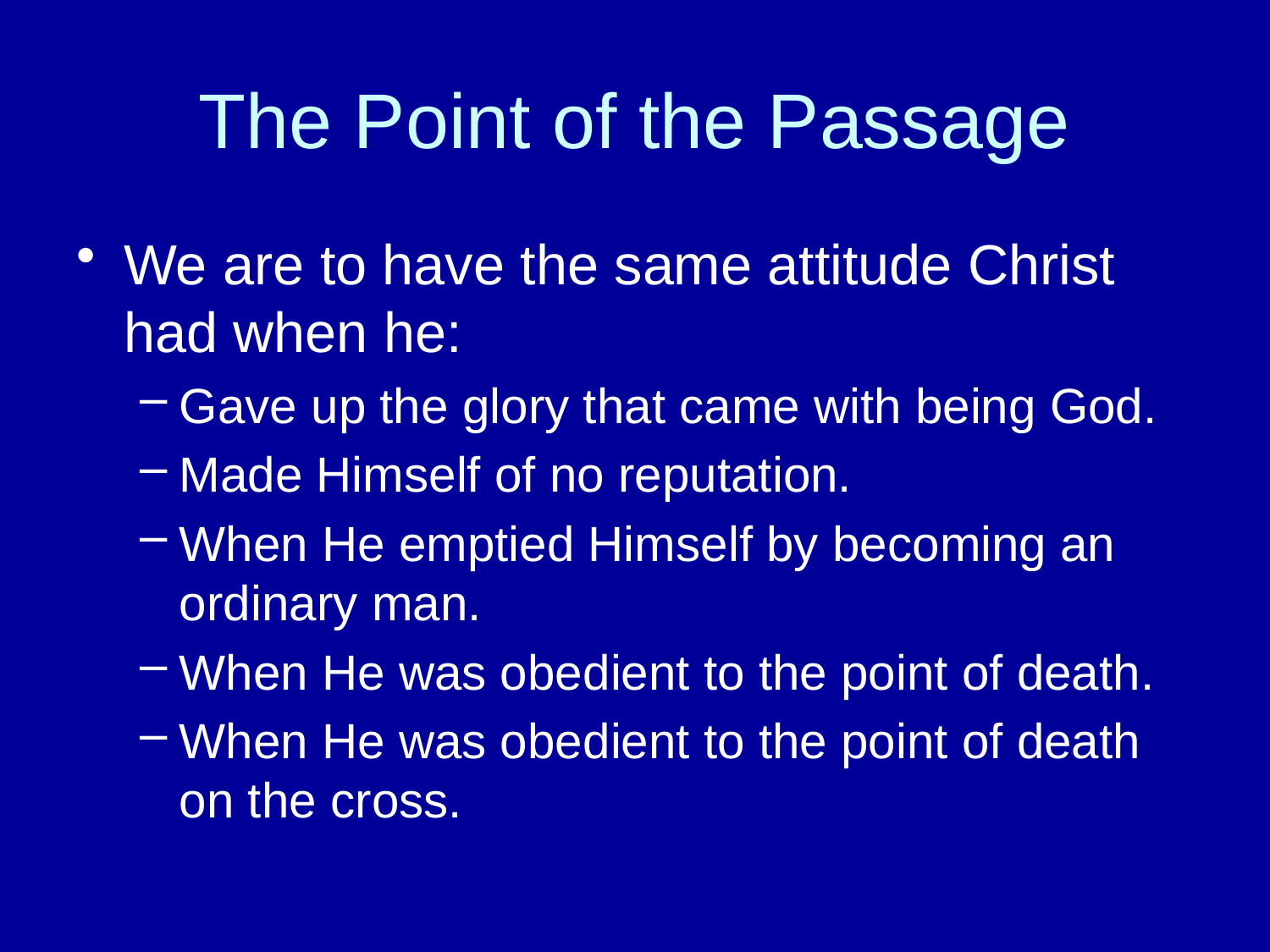

# The Point of the Passage
We are to have the same attitude Christ had when he:
Gave up the glory that came with being God.
Made Himself of no reputation.
When He emptied Himself by becoming an ordinary man.
When He was obedient to the point of death.
When He was obedient to the point of death on the cross.